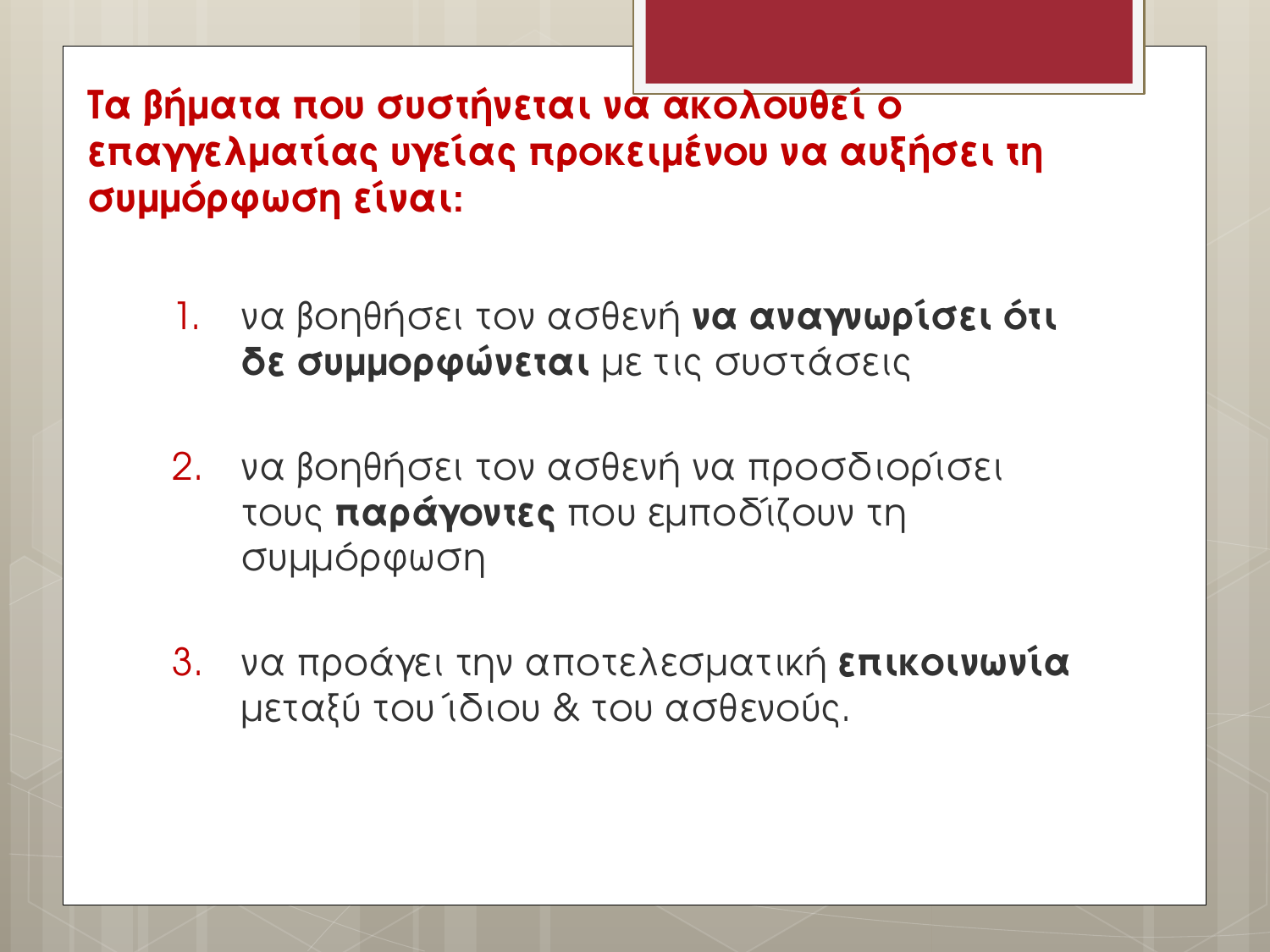

# Τα βήματα που συστήνεται να ακολουθεί ο επαγγελματίας υγείας προκειμένου να αυξήσει τη συμμόρφωση είναι:
να βοηθήσει τον ασθενή να αναγνωρίσει ότι δε συμμορφώνεται με τις συστάσεις

να βοηθήσει τον ασθενή να προσδιορίσει τους παράγοντες που εμποδίζουν τη συμμόρφωση

να προάγει την αποτελεσματική επικοινωνία μεταξύ του ίδιου & του ασθενούς.